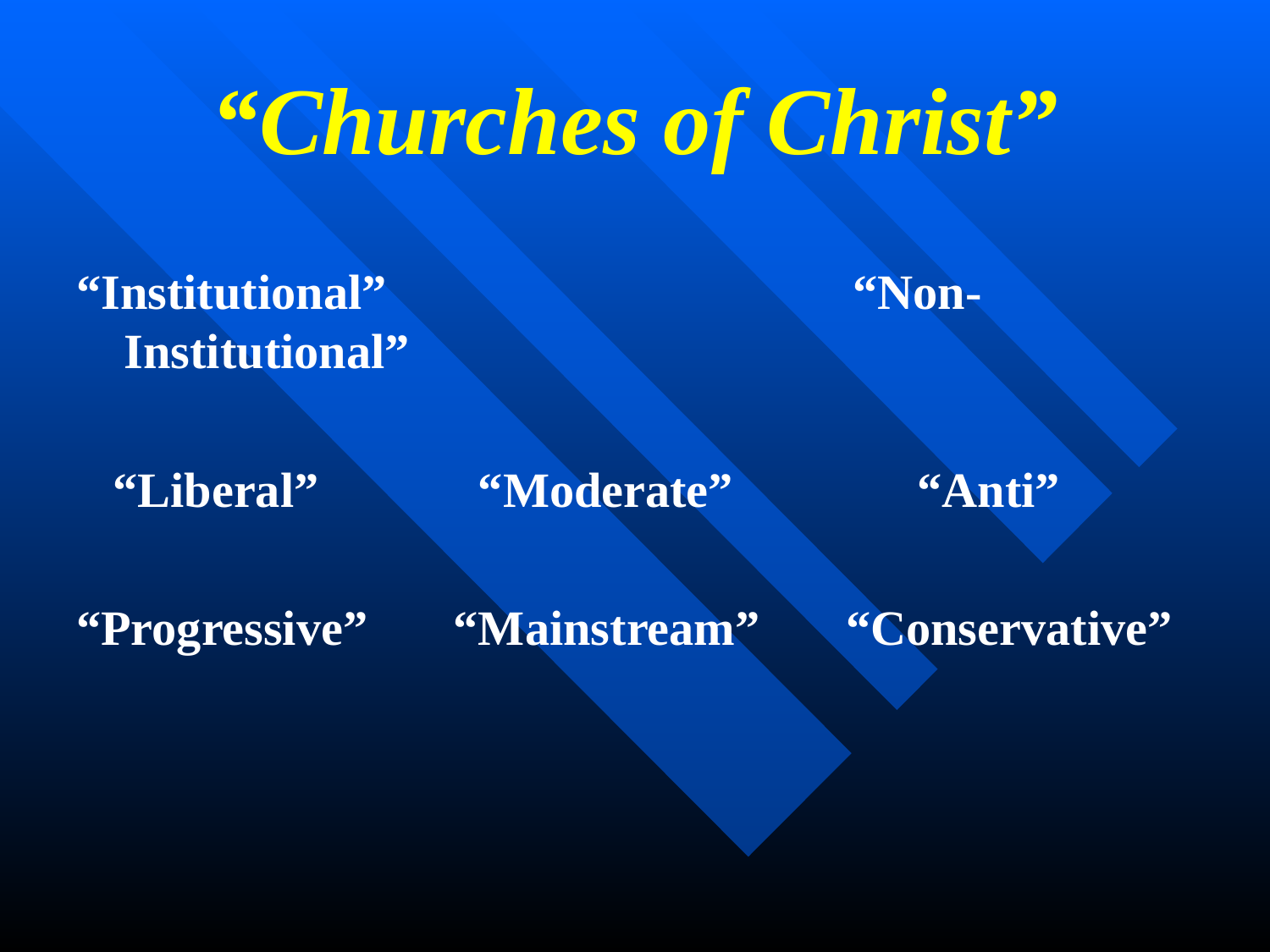

# “Churches of Christ”
“Institutional”		                  “Non-Institutional”

   “Liberal”             “Moderate”               “Anti”

“Progressive”       “Mainstream”       “Conservative”